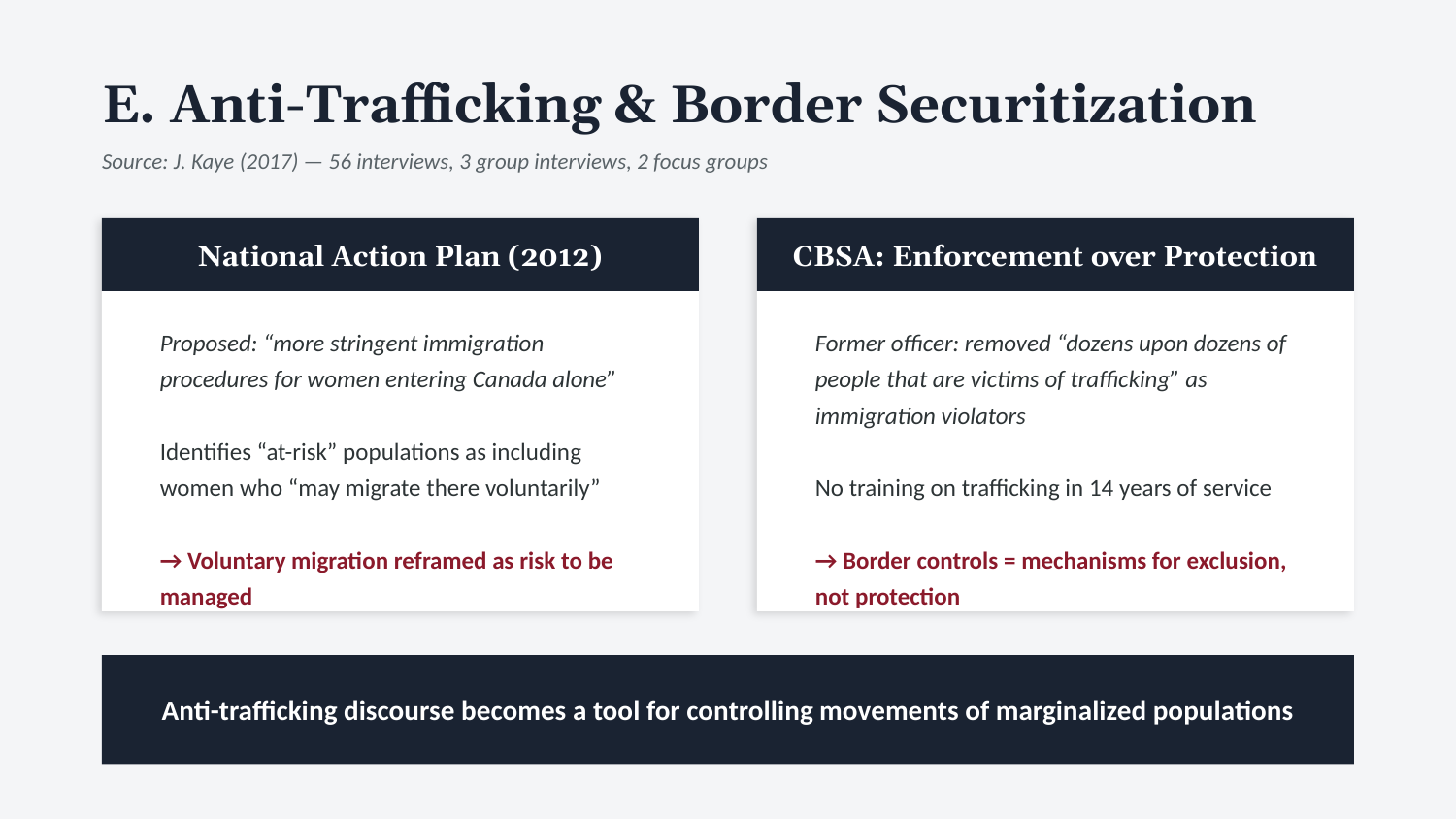

E. Anti-Trafficking & Border Securitization
Source: J. Kaye (2017) — 56 interviews, 3 group interviews, 2 focus groups

National Action Plan (2012)

CBSA: Enforcement over Protection
Proposed: “more stringent immigration procedures for women entering Canada alone”

Identifies “at-risk” populations as including women who “may migrate there voluntarily”

→ Voluntary migration reframed as risk to be managed
Former officer: removed “dozens upon dozens of people that are victims of trafficking” as immigration violators

No training on trafficking in 14 years of service

→ Border controls = mechanisms for exclusion, not protection

Anti-trafficking discourse becomes a tool for controlling movements of marginalized populations